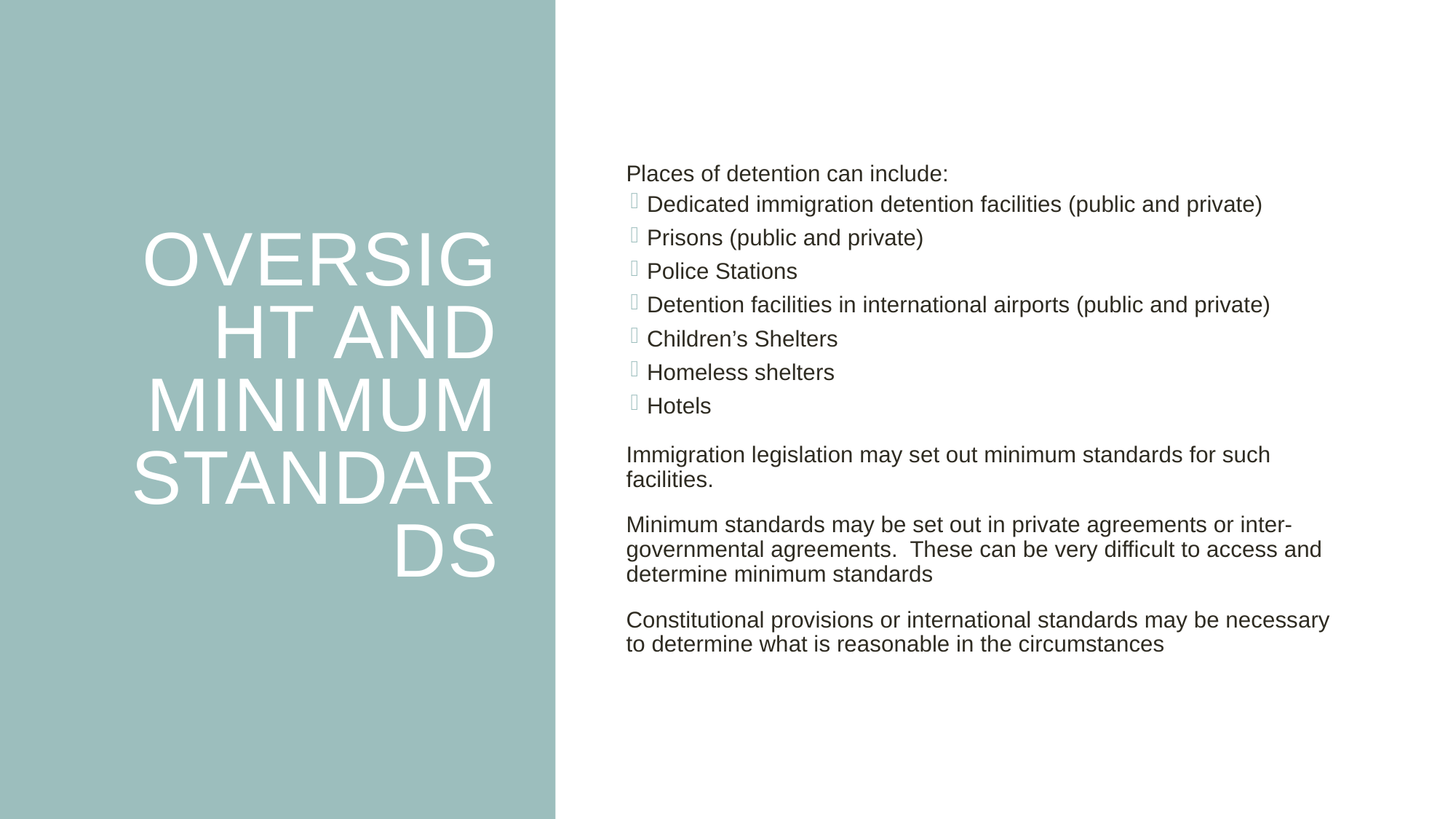

# Oversight and Minimum Standards
Places of detention can include:
Dedicated immigration detention facilities (public and private)
Prisons (public and private)
Police Stations
Detention facilities in international airports (public and private)
Children’s Shelters
Homeless shelters
Hotels
Immigration legislation may set out minimum standards for such facilities.
Minimum standards may be set out in private agreements or inter-governmental agreements.  These can be very difficult to access and determine minimum standards
Constitutional provisions or international standards may be necessary to determine what is reasonable in the circumstances